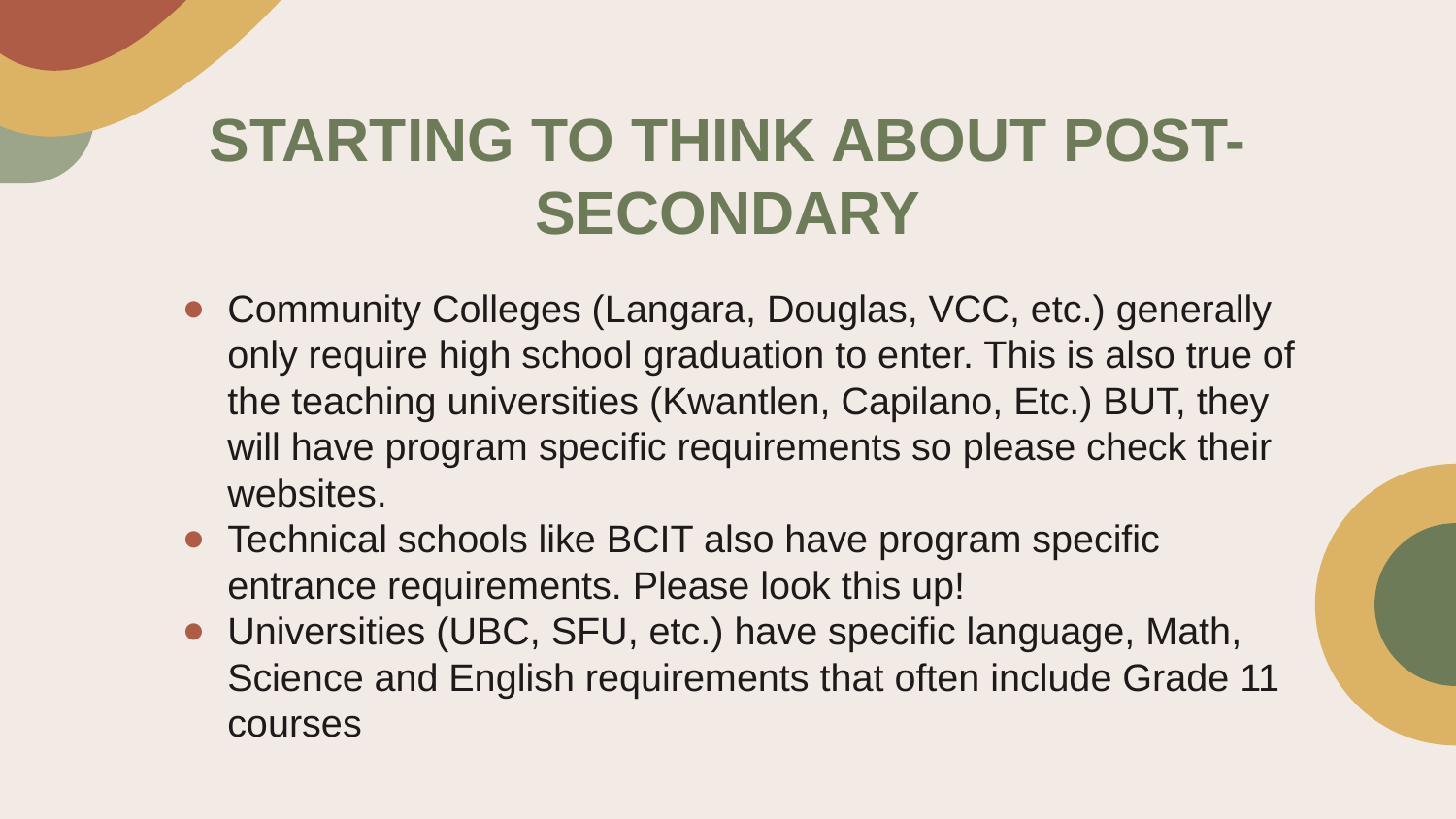

# STARTING TO THINK ABOUT POST-SECONDARY
Community Colleges (Langara, Douglas, VCC, etc.) generally only require high school graduation to enter. This is also true of the teaching universities (Kwantlen, Capilano, Etc.) BUT, they will have program specific requirements so please check their websites.
Technical schools like BCIT also have program specific entrance requirements. Please look this up!
Universities (UBC, SFU, etc.) have specific language, Math, Science and English requirements that often include Grade 11 courses